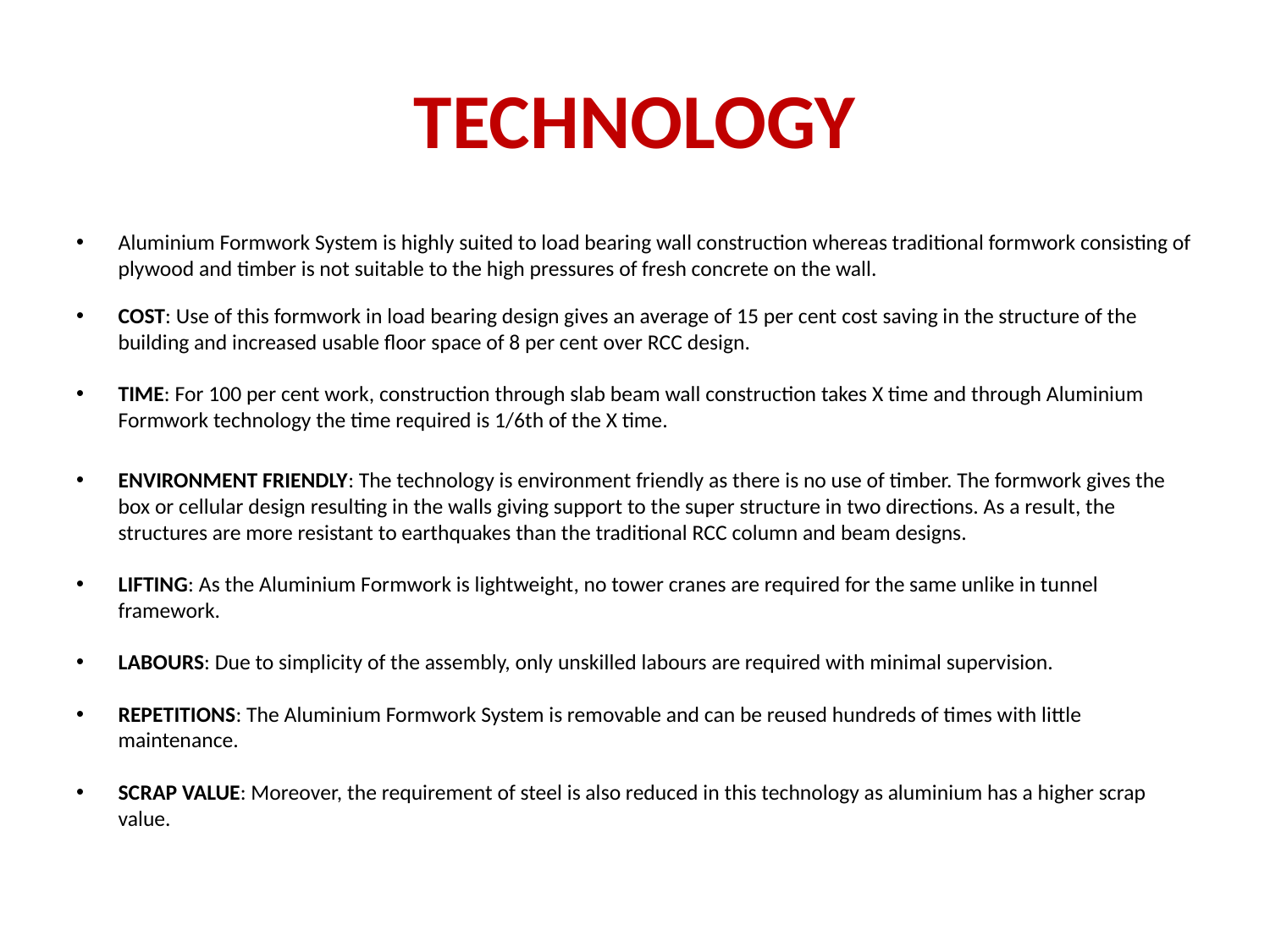

# TECHNOLOGY
Aluminium Formwork System is highly suited to load bearing wall construction whereas traditional formwork consisting of plywood and timber is not suitable to the high pressures of fresh concrete on the wall.

COST: Use of this formwork in load bearing design gives an average of 15 per cent cost saving in the structure of the building and increased usable floor space of 8 per cent over RCC design.

TIME: For 100 per cent work, construction through slab beam wall construction takes X time and through Aluminium Formwork technology the time required is 1/6th of the X time.

ENVIRONMENT FRIENDLY: The technology is environment friendly as there is no use of timber. The formwork gives the box or cellular design resulting in the walls giving support to the super structure in two directions. As a result, the structures are more resistant to earthquakes than the traditional RCC column and beam designs.

LIFTING: As the Aluminium Formwork is lightweight, no tower cranes are required for the same unlike in tunnel framework.

LABOURS: Due to simplicity of the assembly, only unskilled labours are required with minimal supervision.

REPETITIONS: The Aluminium Formwork System is removable and can be reused hundreds of times with little maintenance.

SCRAP VALUE: Moreover, the requirement of steel is also reduced in this technology as aluminium has a higher scrap value.